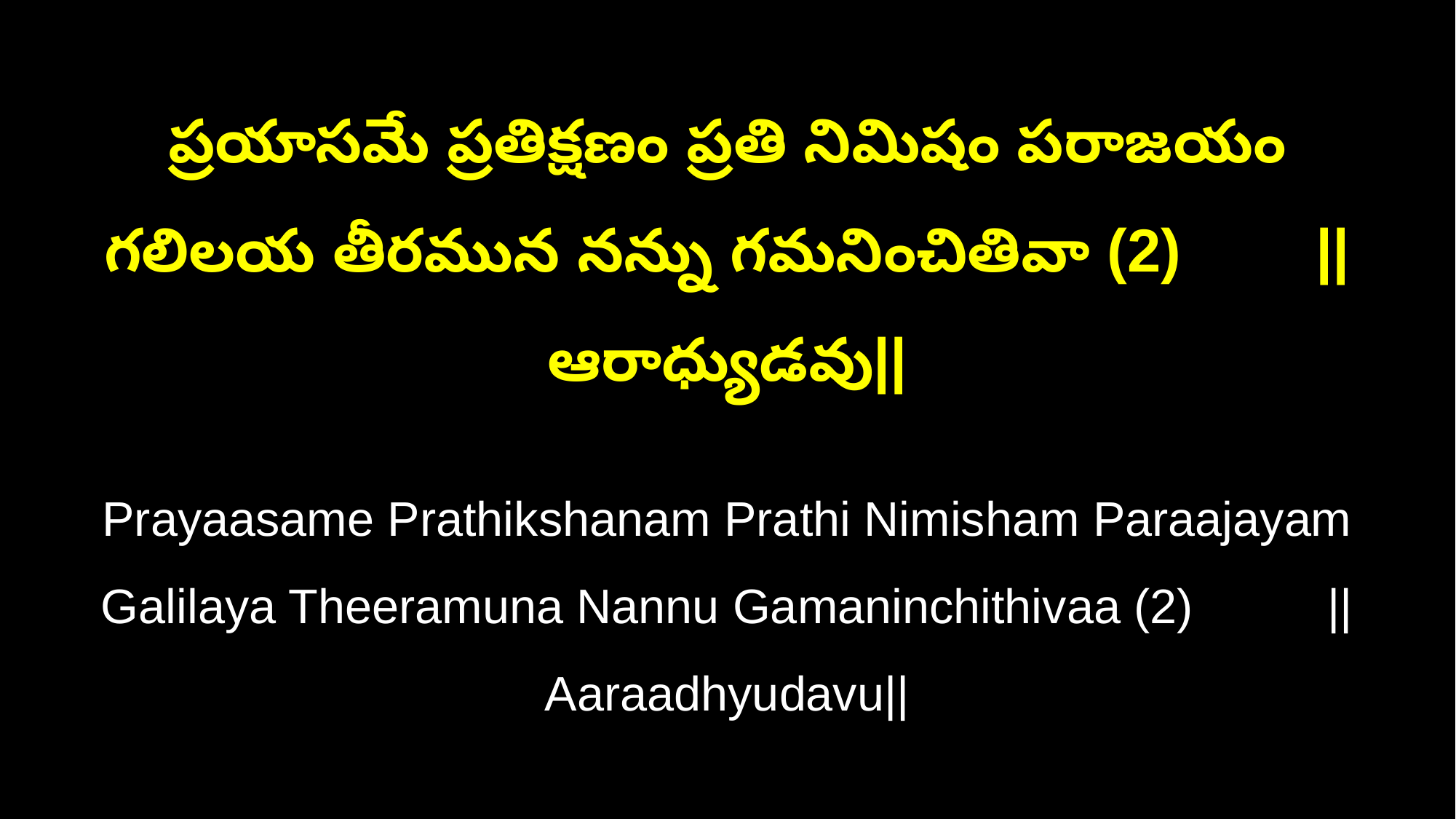

ప్రయాసమే ప్రతిక్షణం ప్రతి నిమిషం పరాజయం
గలిలయ తీరమున నన్ను గమనించితివా (2)        ||ఆరాధ్యుడవు||
Prayaasame Prathikshanam Prathi Nimisham Paraajayam
Galilaya Theeramuna Nannu Gamaninchithivaa (2)          ||Aaraadhyudavu||